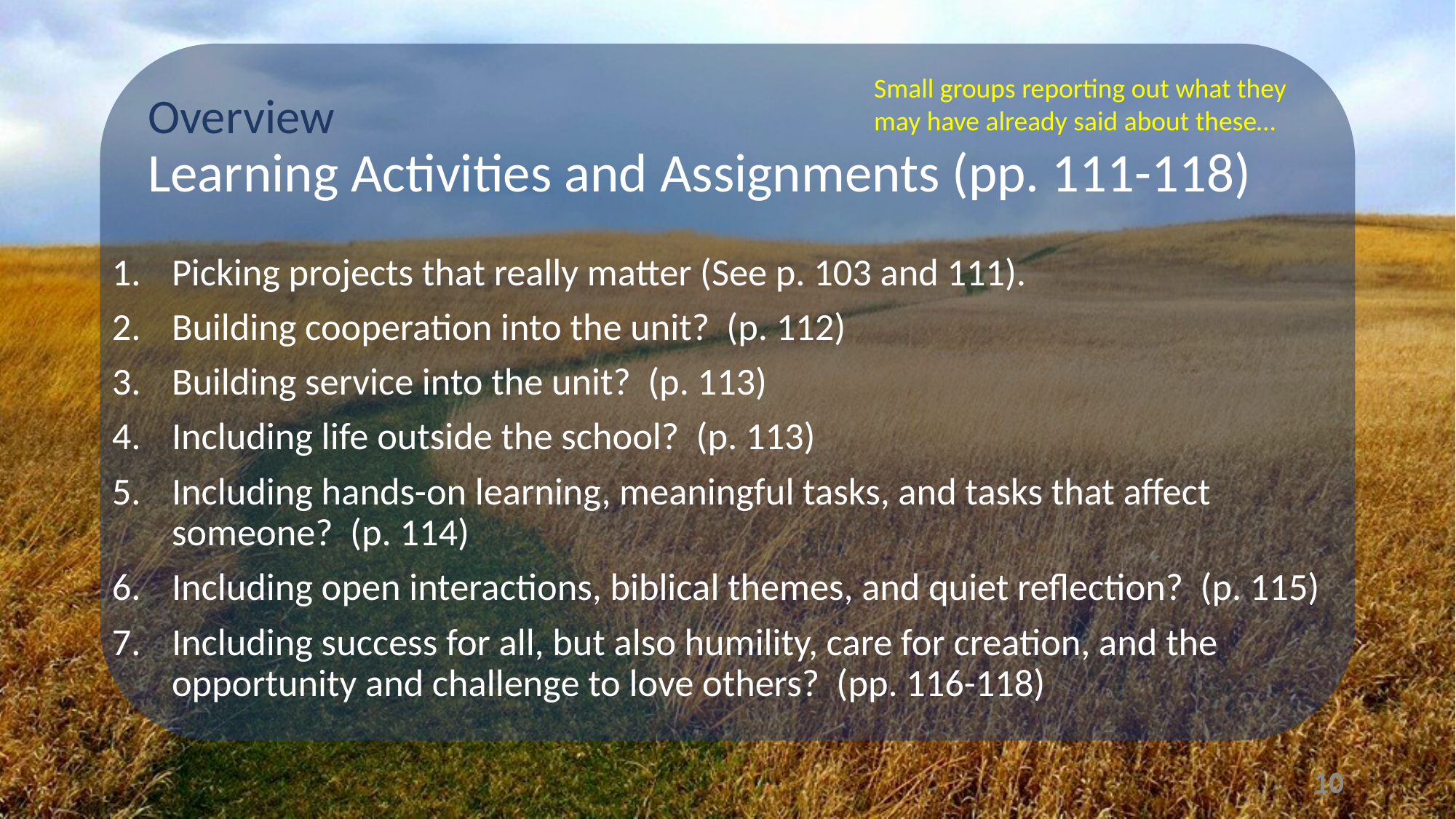

# Overview Learning Activities and Assignments (pp. 111-118)
Small groups reporting out what they may have already said about these…
Picking projects that really matter (See p. 103 and 111).
Building cooperation into the unit?  (p. 112)
Building service into the unit?  (p. 113)
Including life outside the school?  (p. 113)
Including hands-on learning, meaningful tasks, and tasks that affect someone?  (p. 114)
Including open interactions, biblical themes, and quiet reflection?  (p. 115)
Including success for all, but also humility, care for creation, and the opportunity and challenge to love others?  (pp. 116-118)

10